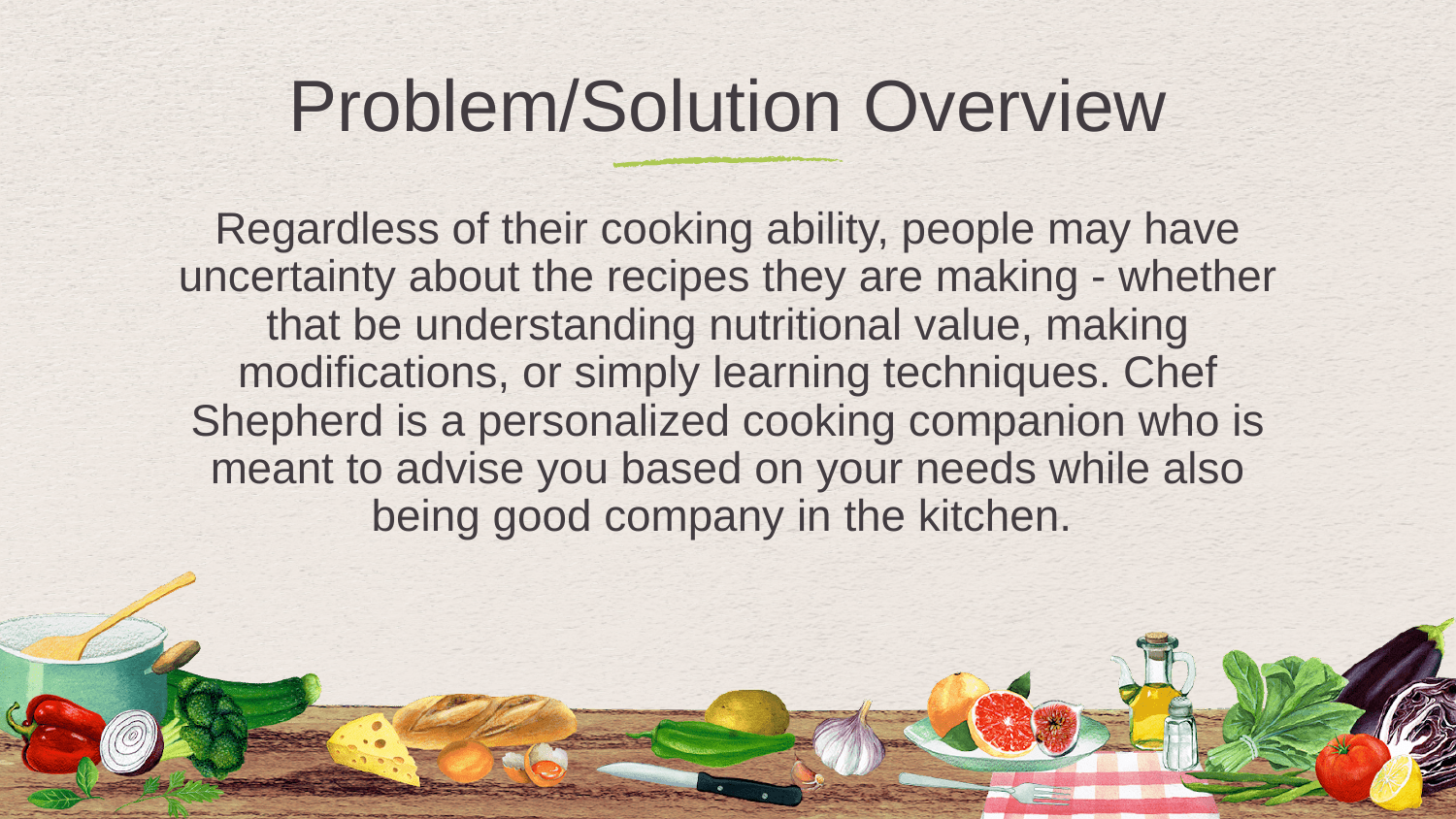

# Problem/Solution Overview
Regardless of their cooking ability, people may have uncertainty about the recipes they are making - whether that be understanding nutritional value, making modifications, or simply learning techniques. Chef Shepherd is a personalized cooking companion who is meant to advise you based on your needs while also being good company in the kitchen.